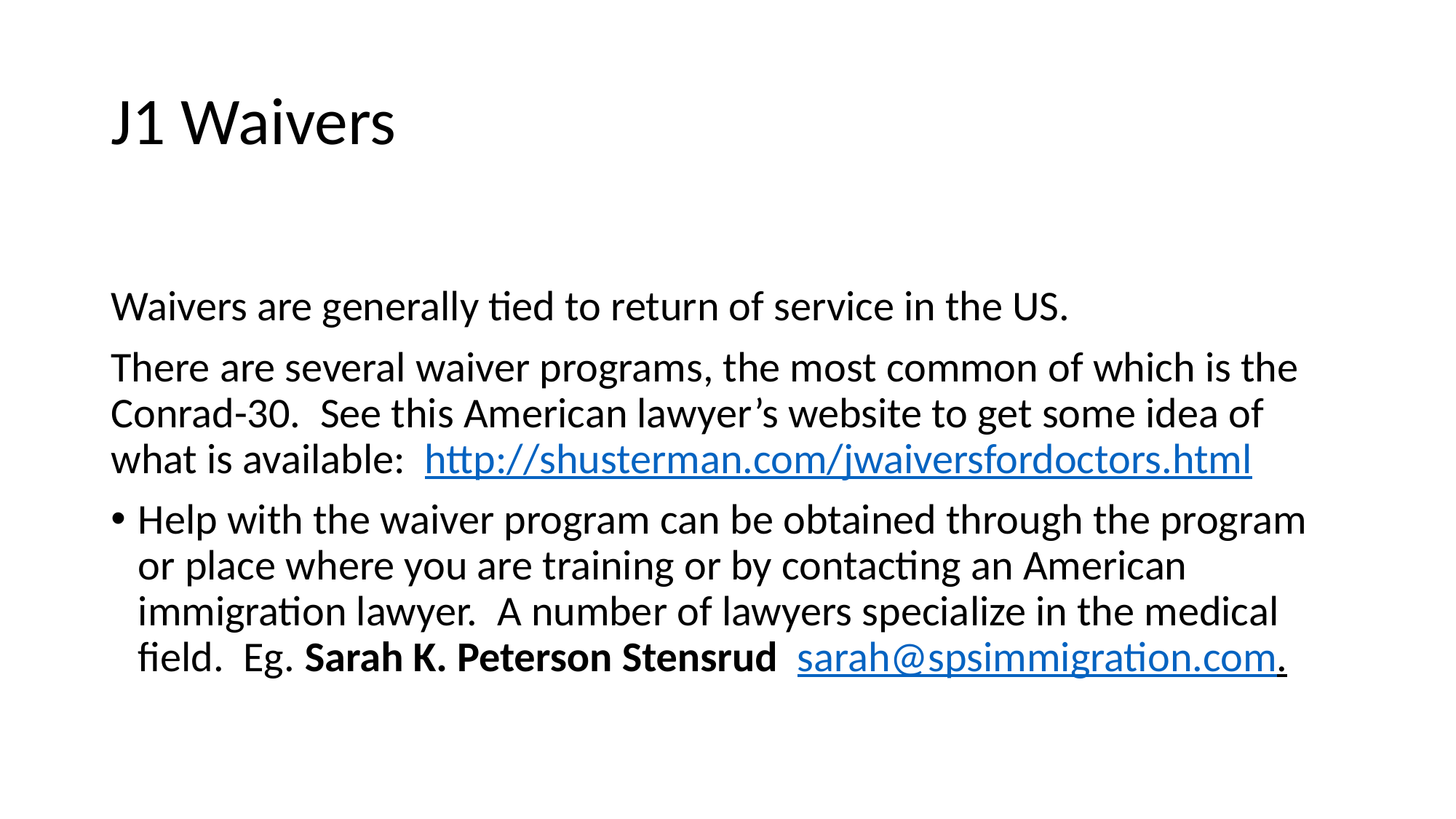

# J1 Waivers

Waivers are generally tied to return of service in the US.
There are several waiver programs, the most common of which is the Conrad-30.  See this American lawyer’s website to get some idea of what is available:  http://shusterman.com/jwaiversfordoctors.html
Help with the waiver program can be obtained through the program or place where you are training or by contacting an American immigration lawyer.  A number of lawyers specialize in the medical field.  Eg. Sarah K. Peterson Stensrud  sarah@spsimmigration.com.